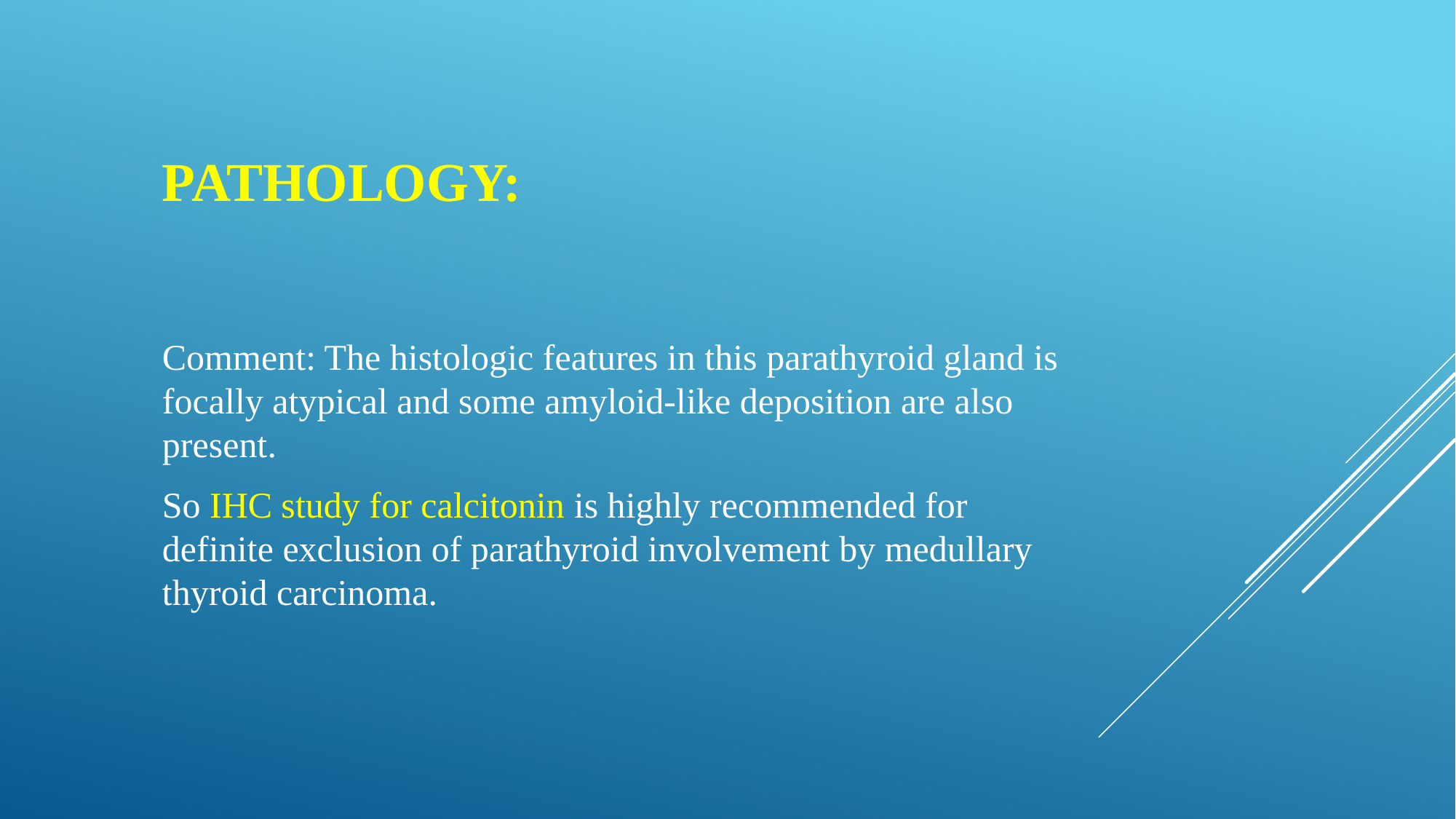

# Pathology:
Comment: The histologic features in this parathyroid gland is focally atypical and some amyloid-like deposition are also present.
So IHC study for calcitonin is highly recommended for definite exclusion of parathyroid involvement by medullary thyroid carcinoma.